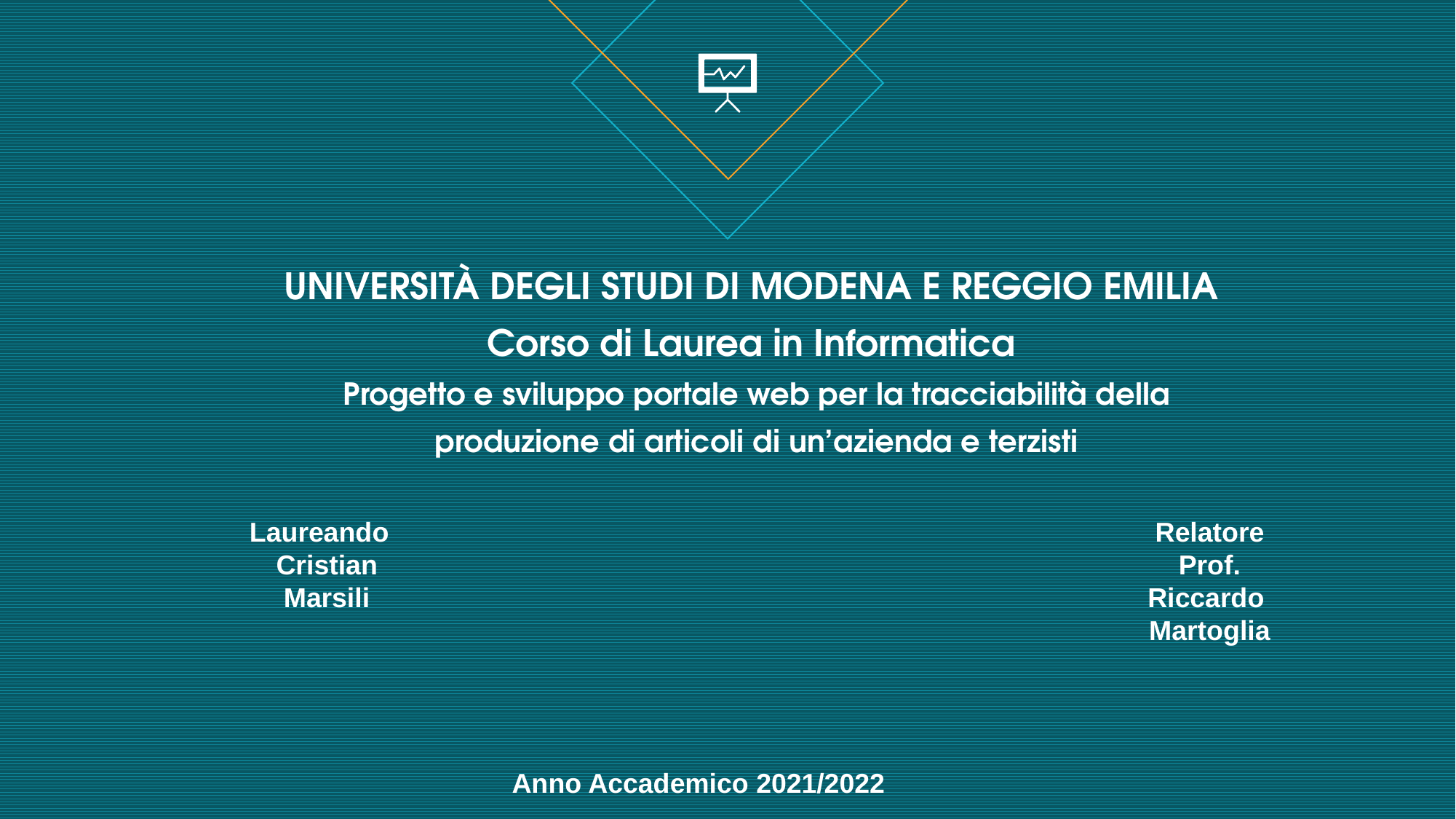

# UNIVERSITÀ DEGLI STUDI DI MODENA E REGGIO EMILIA Corso di Laurea in Informatica Progetto e sviluppo portale web per la tracciabilità della produzione di articoli di un’azienda e terzisti
Relatore
Prof. Riccardo 
Martoglia
Laureando
Cristian Marsili
Anno Accademico 2021/2022